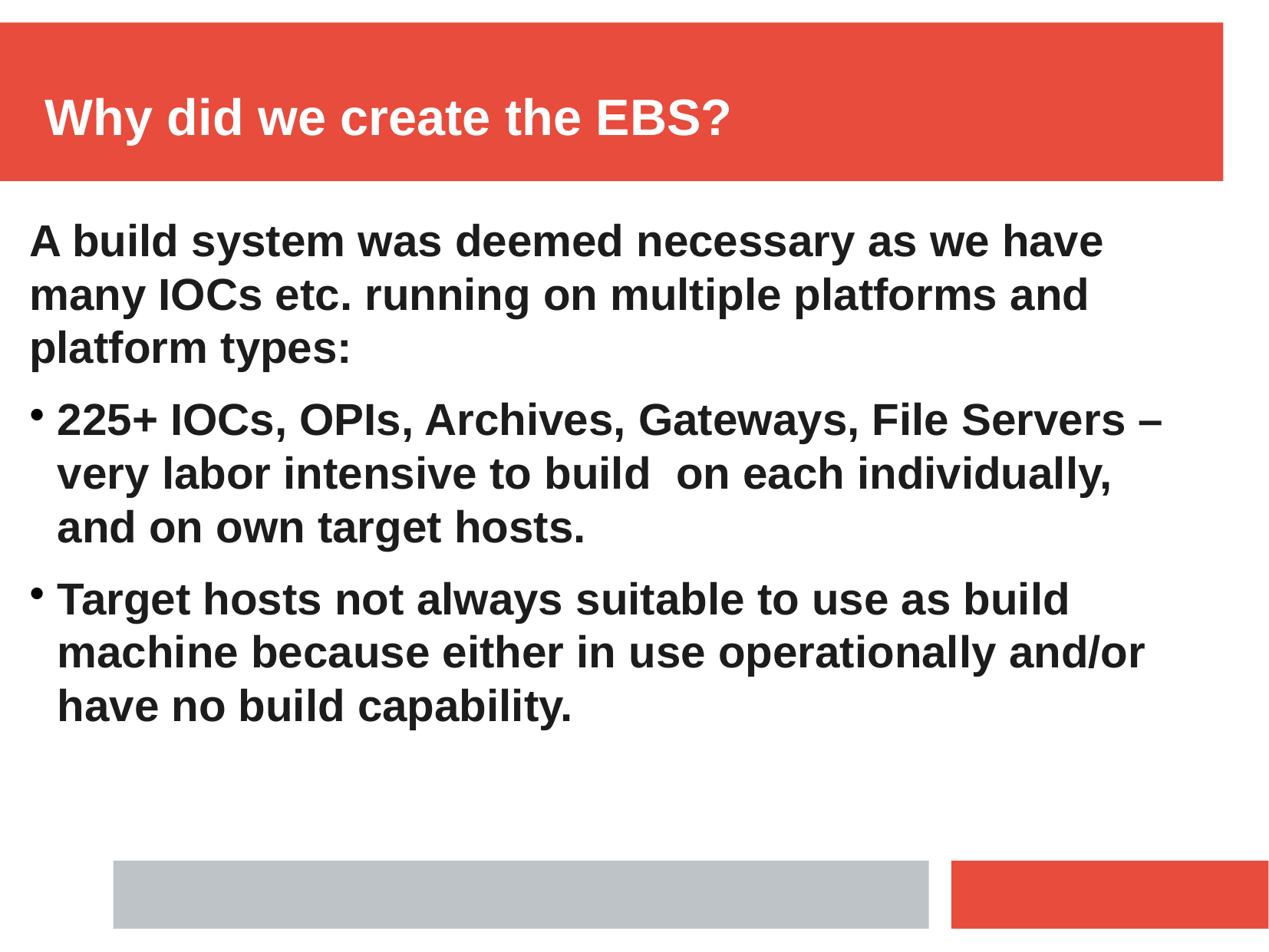

Why did we create the EBS?
A build system was deemed necessary as we have many IOCs etc. running on multiple platforms and platform types:
225+ IOCs, OPIs, Archives, Gateways, File Servers – very labor intensive to build  on each individually, and on own target hosts.
Target hosts not always suitable to use as build machine because either in use operationally and/or have no build capability.